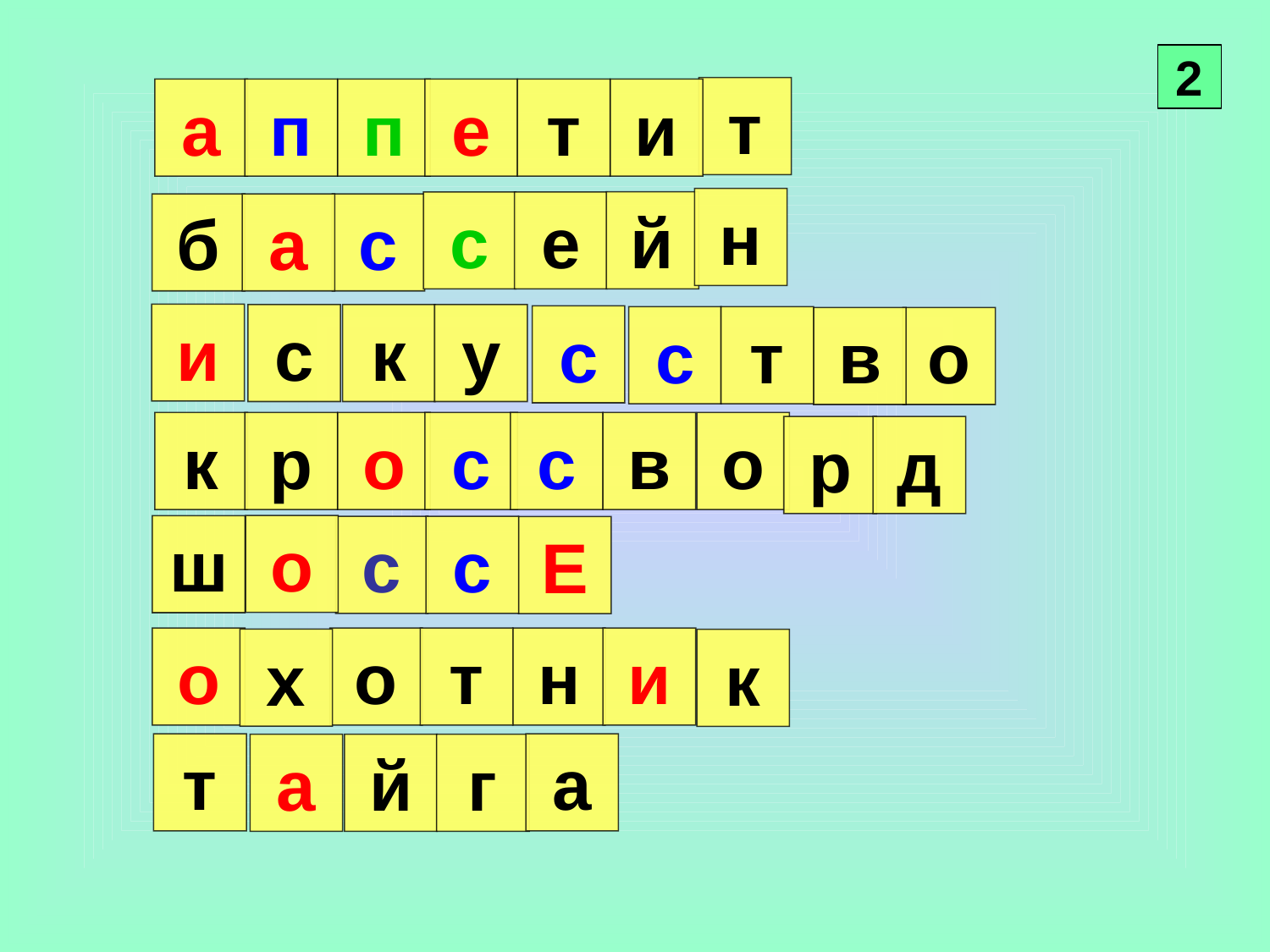

2
т
а
п
п
е
т
и
н
й
с
е
б
а
с
и
с
к
у
с
с
т
в
о
к
р
о
с
с
в
о
р
д
о
ш
с
с
е
о
о
т
н
и
х
к
т
а
а
й
г